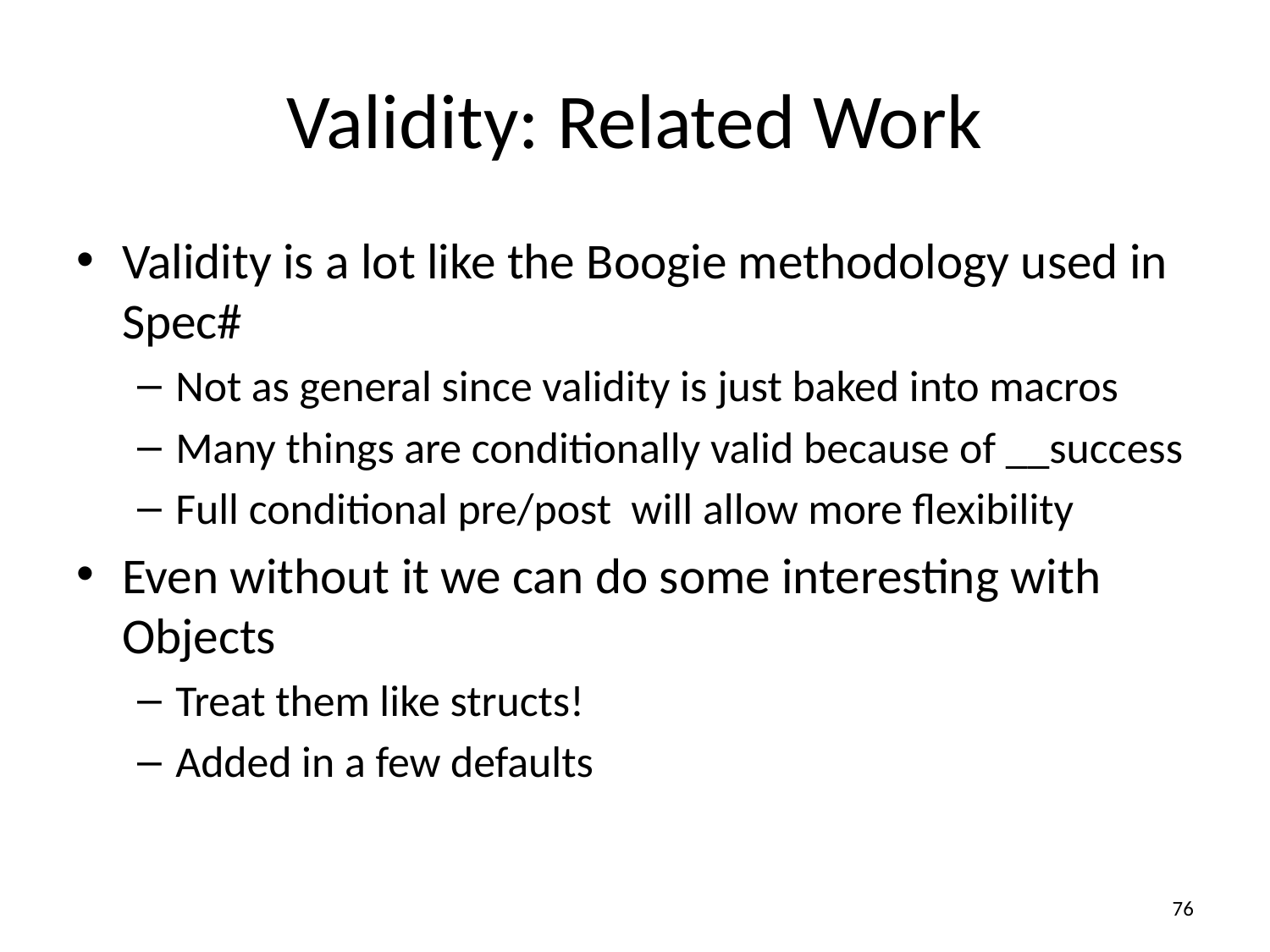

# Validity: Related Work
Validity is a lot like the Boogie methodology used in Spec#
Not as general since validity is just baked into macros
Many things are conditionally valid because of __success
Full conditional pre/post  will allow more flexibility
Even without it we can do some interesting with Objects
Treat them like structs!
Added in a few defaults
76